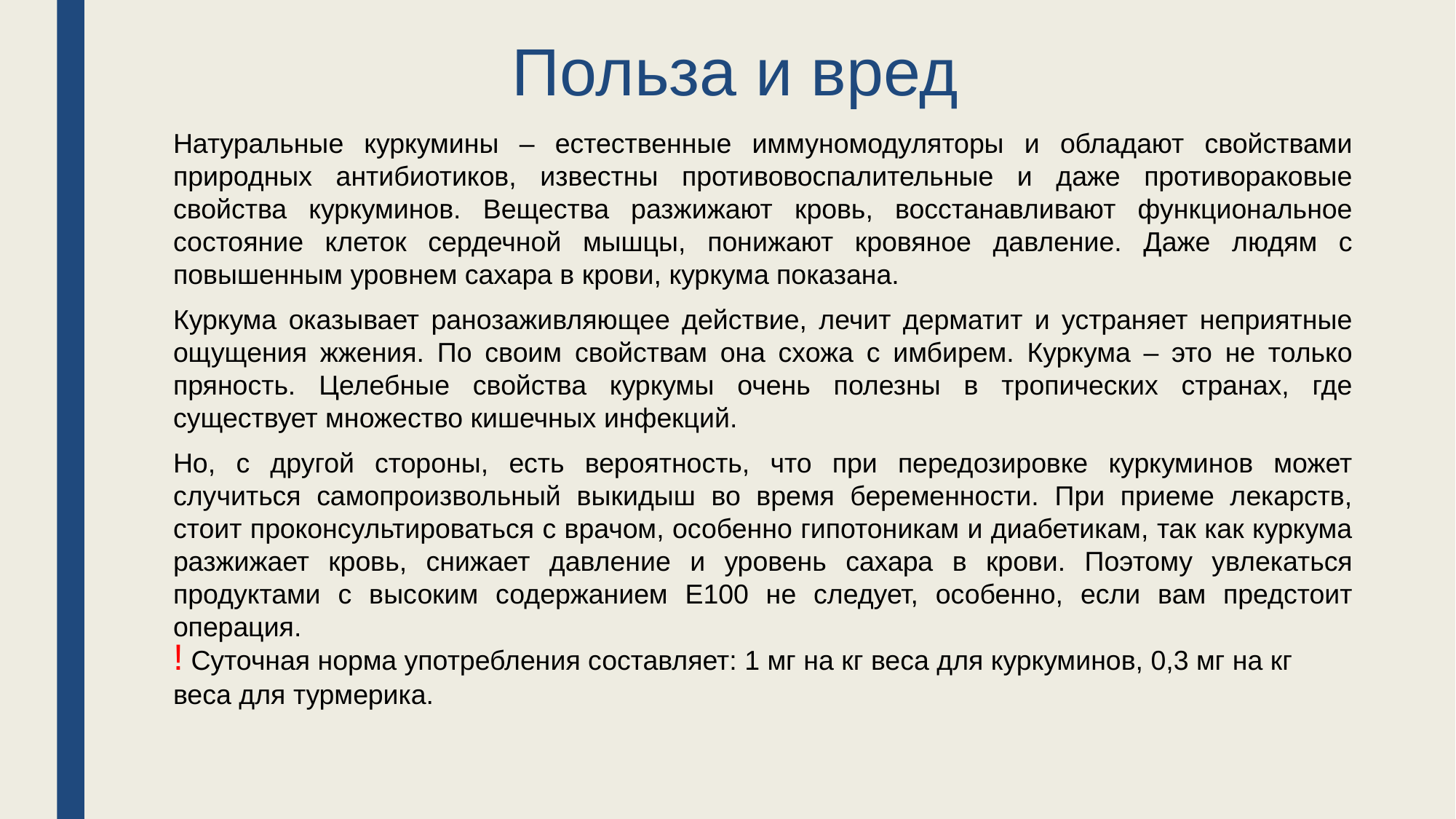

# Польза и вред
Натуральные куркумины – естественные иммуномодуляторы и обладают свойствами природных антибиотиков, известны противовоспалительные и даже противораковые свойства куркуминов. Вещества разжижают кровь, восстанавливают функциональное состояние клеток сердечной мышцы, понижают кровяное давление. Даже людям с повышенным уровнем сахара в крови, куркума показана.
Куркума оказывает ранозаживляющее действие, лечит дерматит и устраняет неприятные ощущения жжения. По своим свойствам она схожа с имбирем. Куркума – это не только пряность. Целебные свойства куркумы очень полезны в тропических странах, где существует множество кишечных инфекций.
Но, с другой стороны, есть вероятность, что при передозировке куркуминов может случиться самопроизвольный выкидыш во время беременности. При приеме лекарств, стоит проконсультироваться с врачом, особенно гипотоникам и диабетикам, так как куркума разжижает кровь, снижает давление и уровень сахара в крови. Поэтому увлекаться продуктами с высоким содержанием Е100 не следует, особенно, если вам предстоит операция.
! Суточная норма употребления составляет: 1 мг на кг веса для куркуминов, 0,3 мг на кг веса для турмерика.